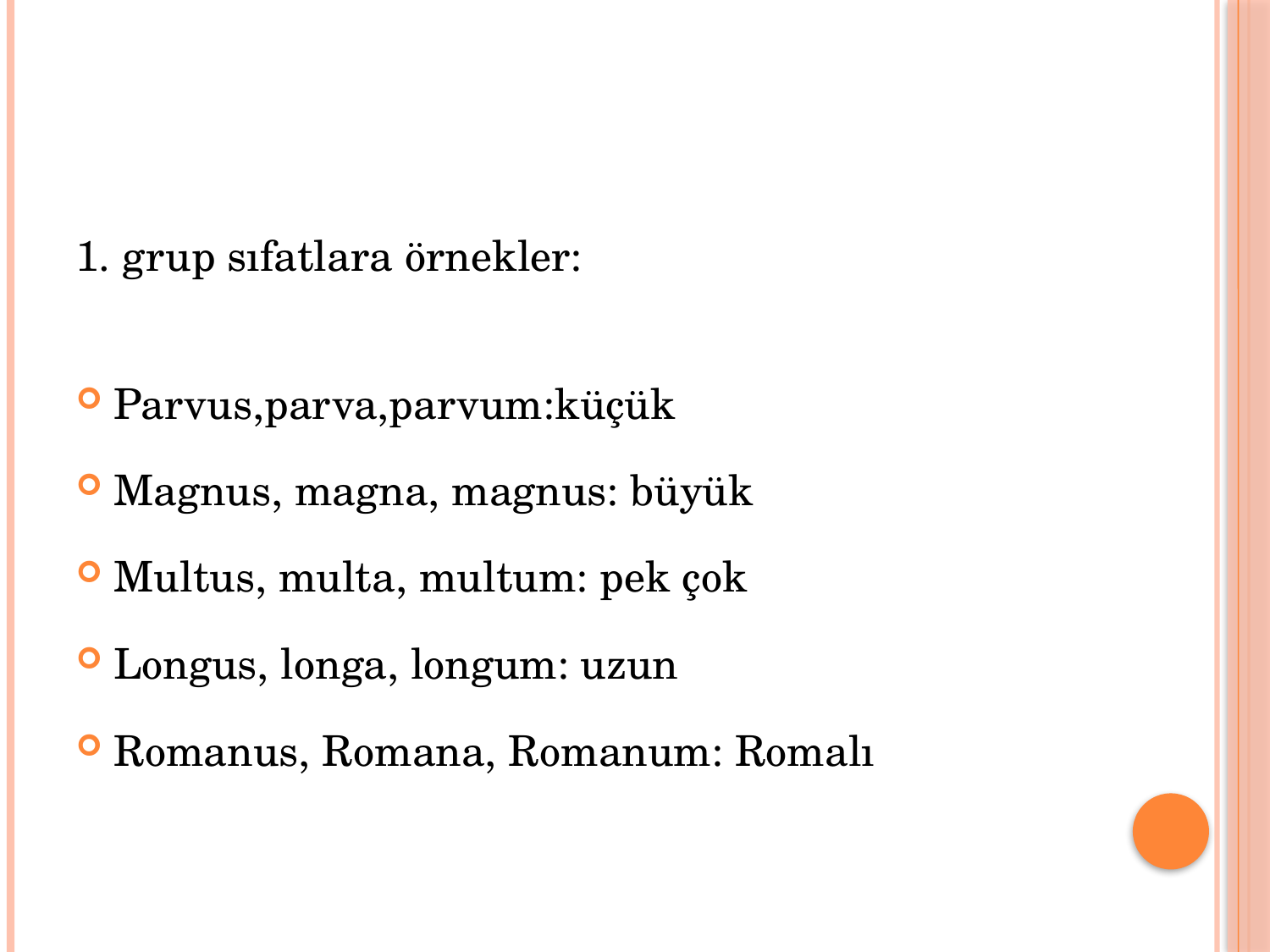

#
1. grup sıfatlara örnekler:

Parvus,parva,parvum:küçük
Magnus, magna, magnus: büyük
Multus, multa, multum: pek çok
Longus, longa, longum: uzun
Romanus, Romana, Romanum: Romalı